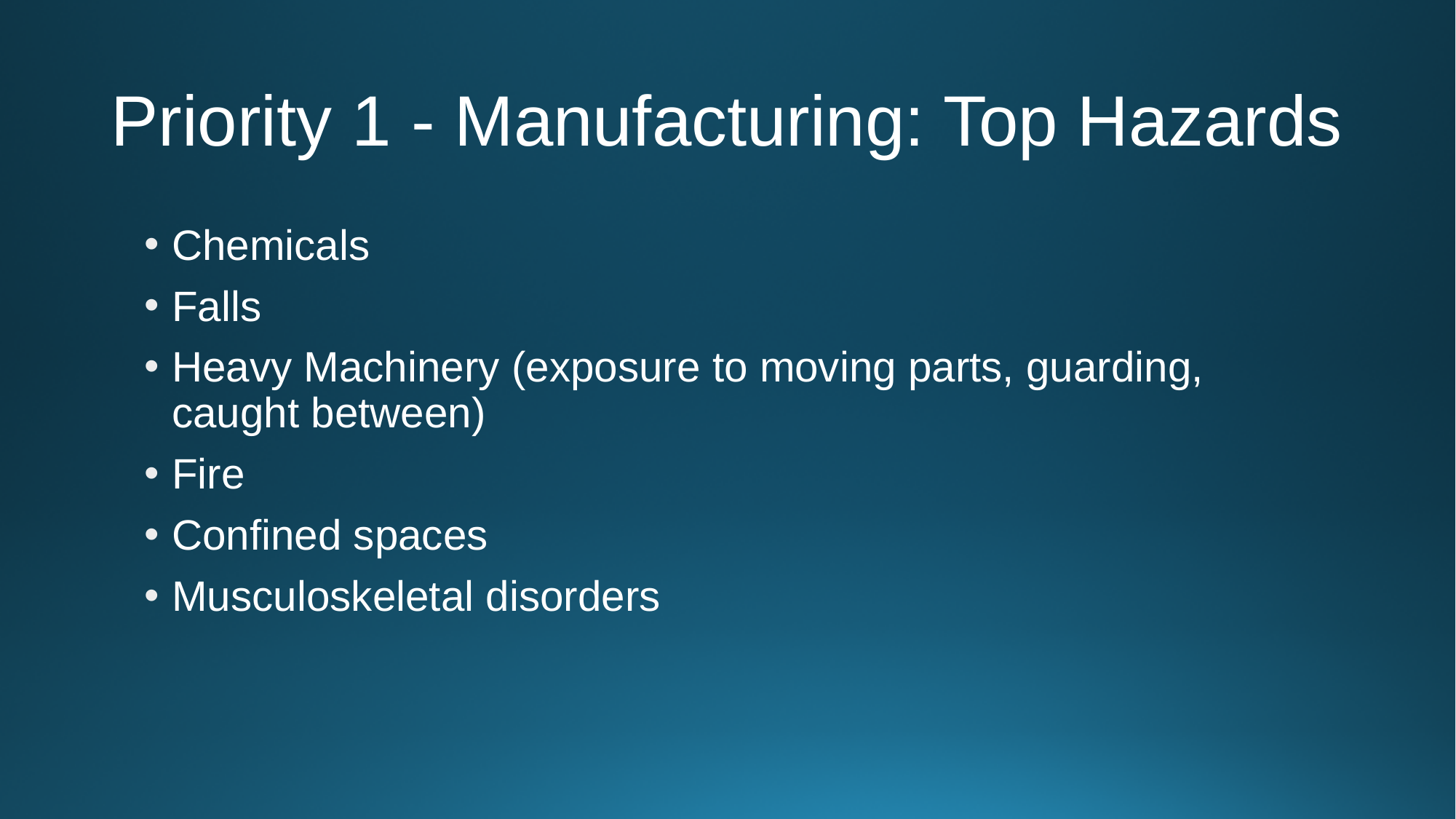

# Priority 1 - Manufacturing: Top Hazards
Chemicals
Falls
Heavy Machinery (exposure to moving parts, guarding, caught between)
Fire
Confined spaces
Musculoskeletal disorders